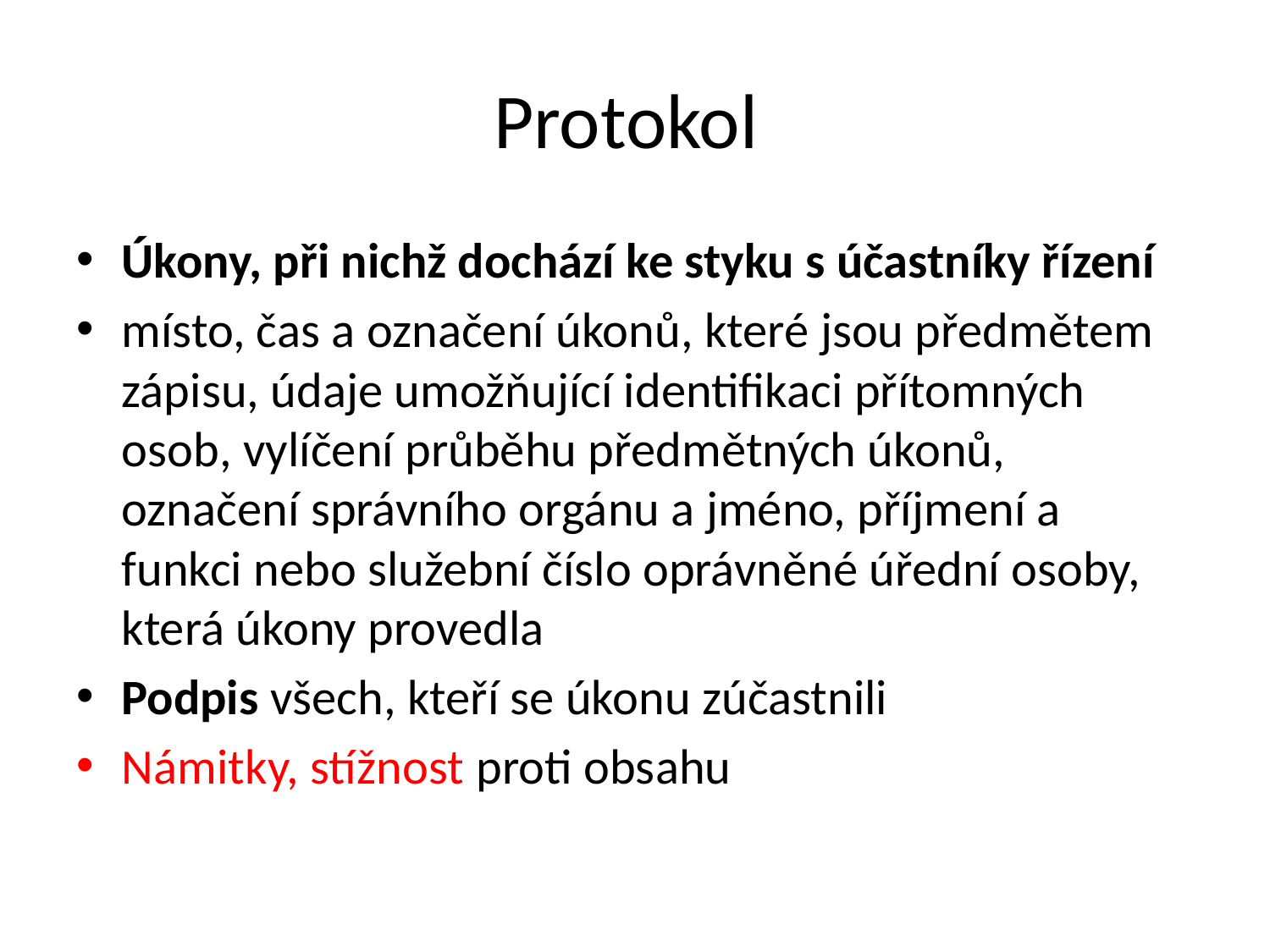

# Protokol
Úkony, při nichž dochází ke styku s účastníky řízení
místo, čas a označení úkonů, které jsou předmětem zápisu, údaje umožňující identifikaci přítomných osob, vylíčení průběhu předmětných úkonů, označení správního orgánu a jméno, příjmení a funkci nebo služební číslo oprávněné úřední osoby, která úkony provedla
Podpis všech, kteří se úkonu zúčastnili
Námitky, stížnost proti obsahu